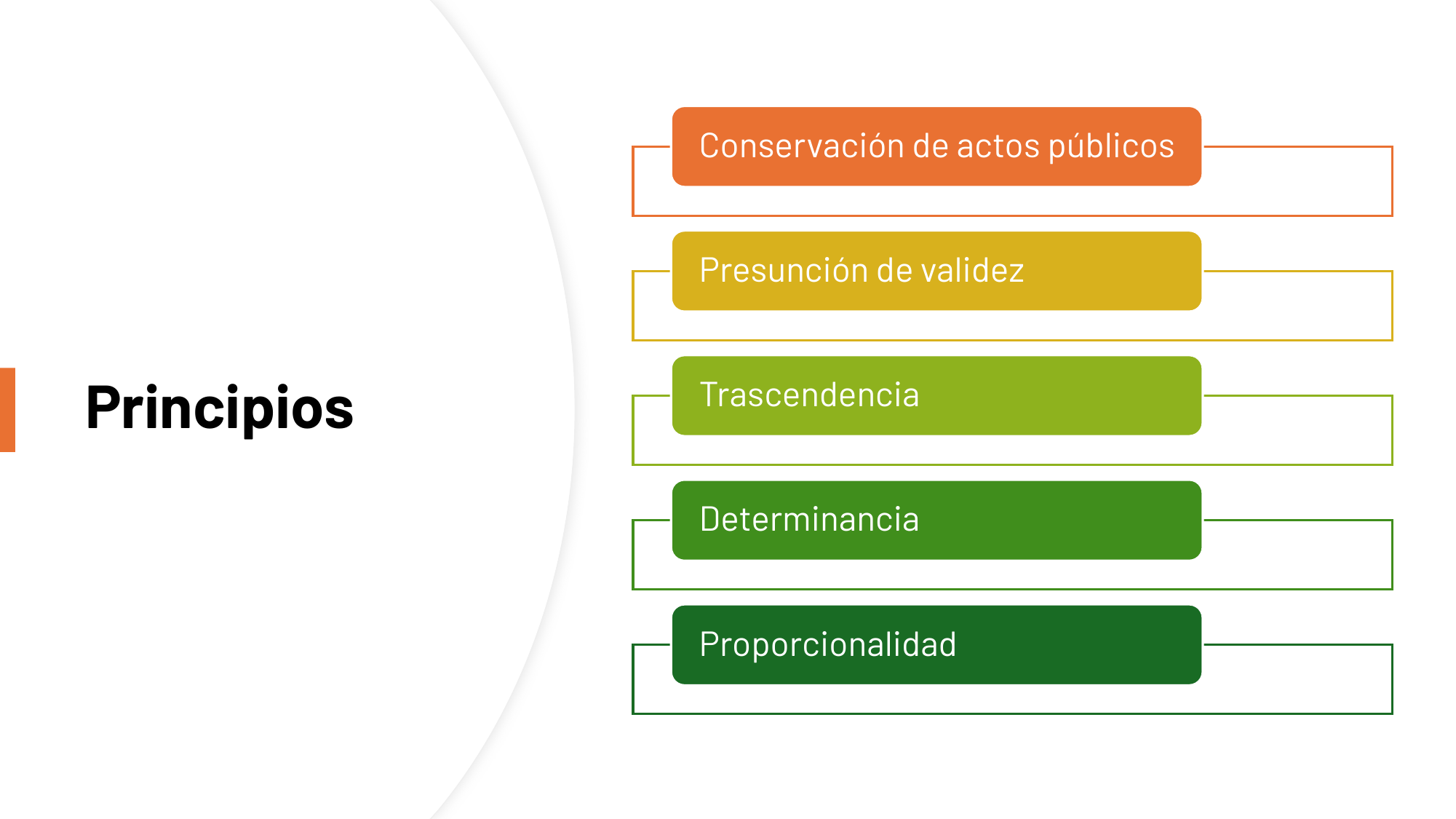

Conservación de actos públicos
Presunción de validez
Trascendencia
Determinancia
Proporcionalidad
# Principios